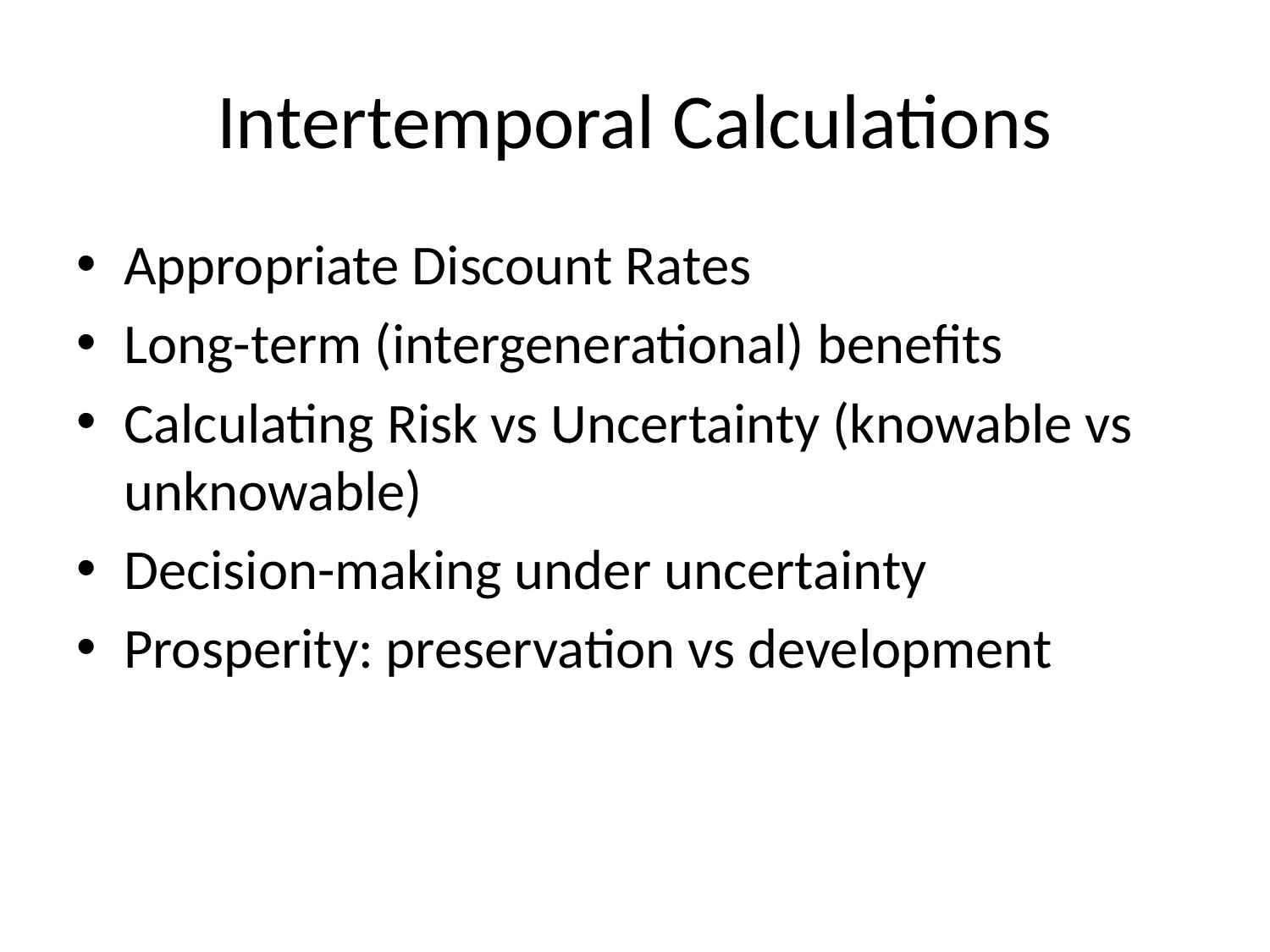

# Intertemporal Calculations
Appropriate Discount Rates
Long-term (intergenerational) benefits
Calculating Risk vs Uncertainty (knowable vs unknowable)
Decision-making under uncertainty
Prosperity: preservation vs development